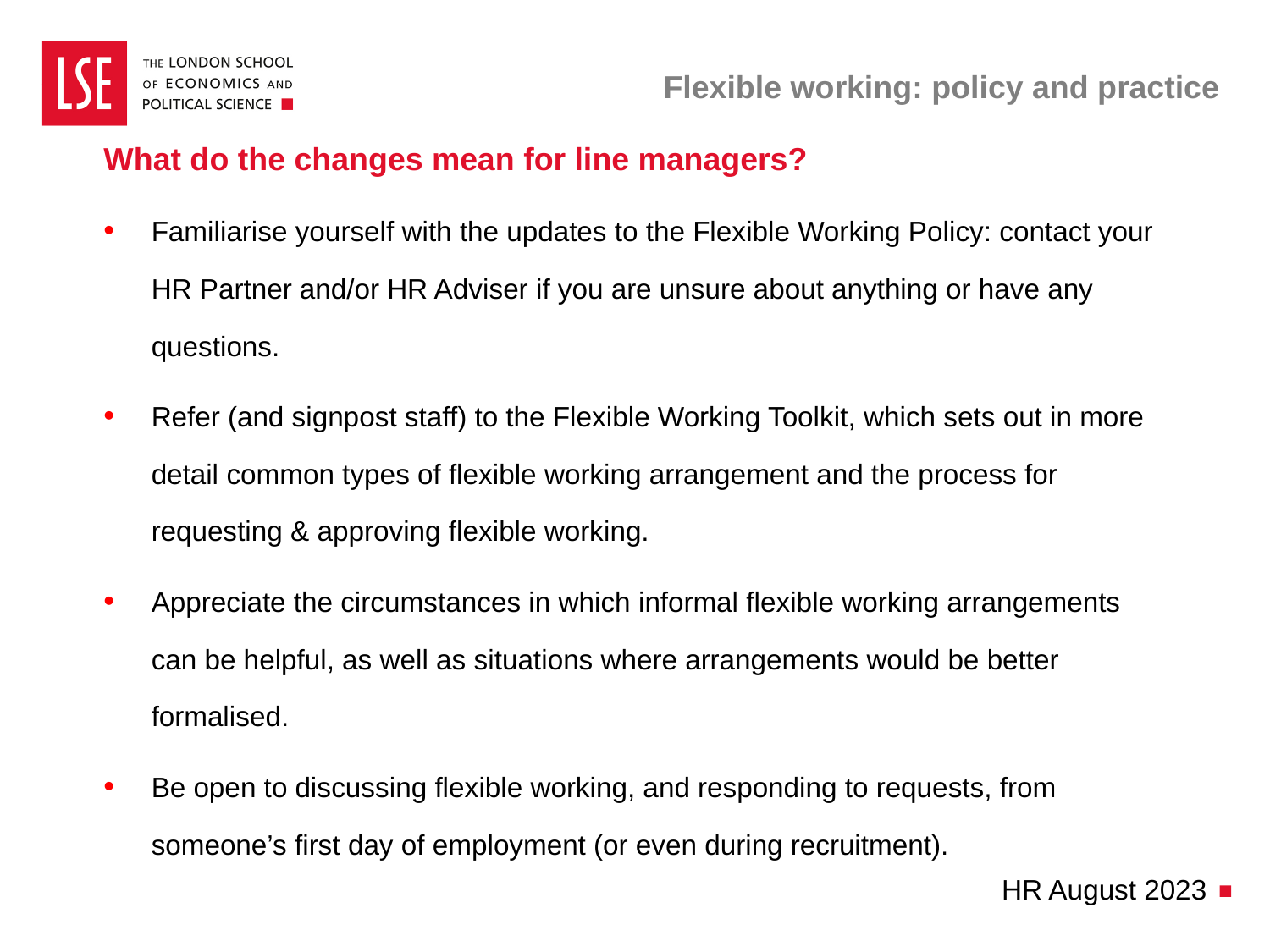

# Flexible working: policy and practice
What do the changes mean for line managers?
Familiarise yourself with the updates to the Flexible Working Policy: contact your HR Partner and/or HR Adviser if you are unsure about anything or have any questions.
Refer (and signpost staff) to the Flexible Working Toolkit, which sets out in more detail common types of flexible working arrangement and the process for requesting & approving flexible working.
Appreciate the circumstances in which informal flexible working arrangements can be helpful, as well as situations where arrangements would be better formalised.
Be open to discussing flexible working, and responding to requests, from someone’s first day of employment (or even during recruitment).

HR August 2023